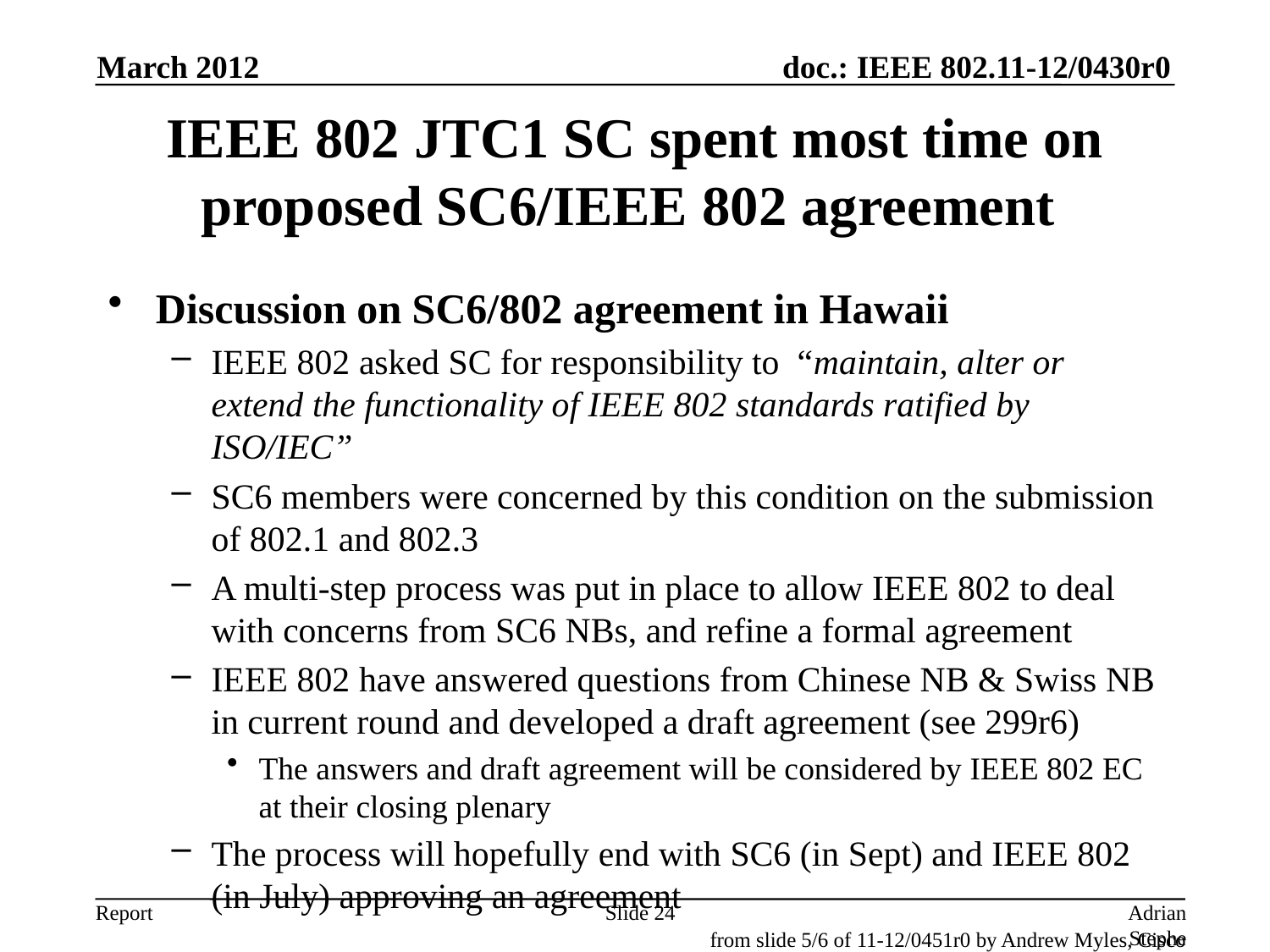

March 2012
# IEEE 802 JTC1 SC spent most time on proposed SC6/IEEE 802 agreement
Discussion on SC6/802 agreement in Hawaii
IEEE 802 asked SC for responsibility to  “maintain, alter or extend the functionality of IEEE 802 standards ratified by ISO/IEC”
SC6 members were concerned by this condition on the submission of 802.1 and 802.3
A multi-step process was put in place to allow IEEE 802 to deal with concerns from SC6 NBs, and refine a formal agreement
IEEE 802 have answered questions from Chinese NB & Swiss NB in current round and developed a draft agreement (see 299r6)
The answers and draft agreement will be considered by IEEE 802 EC at their closing plenary
The process will hopefully end with SC6 (in Sept) and IEEE 802 (in July) approving an agreement

Slide 24
Adrian Stephens, Intel Corporation
from slide 5/6 of 11-12/0451r0 by Andrew Myles, Cisco